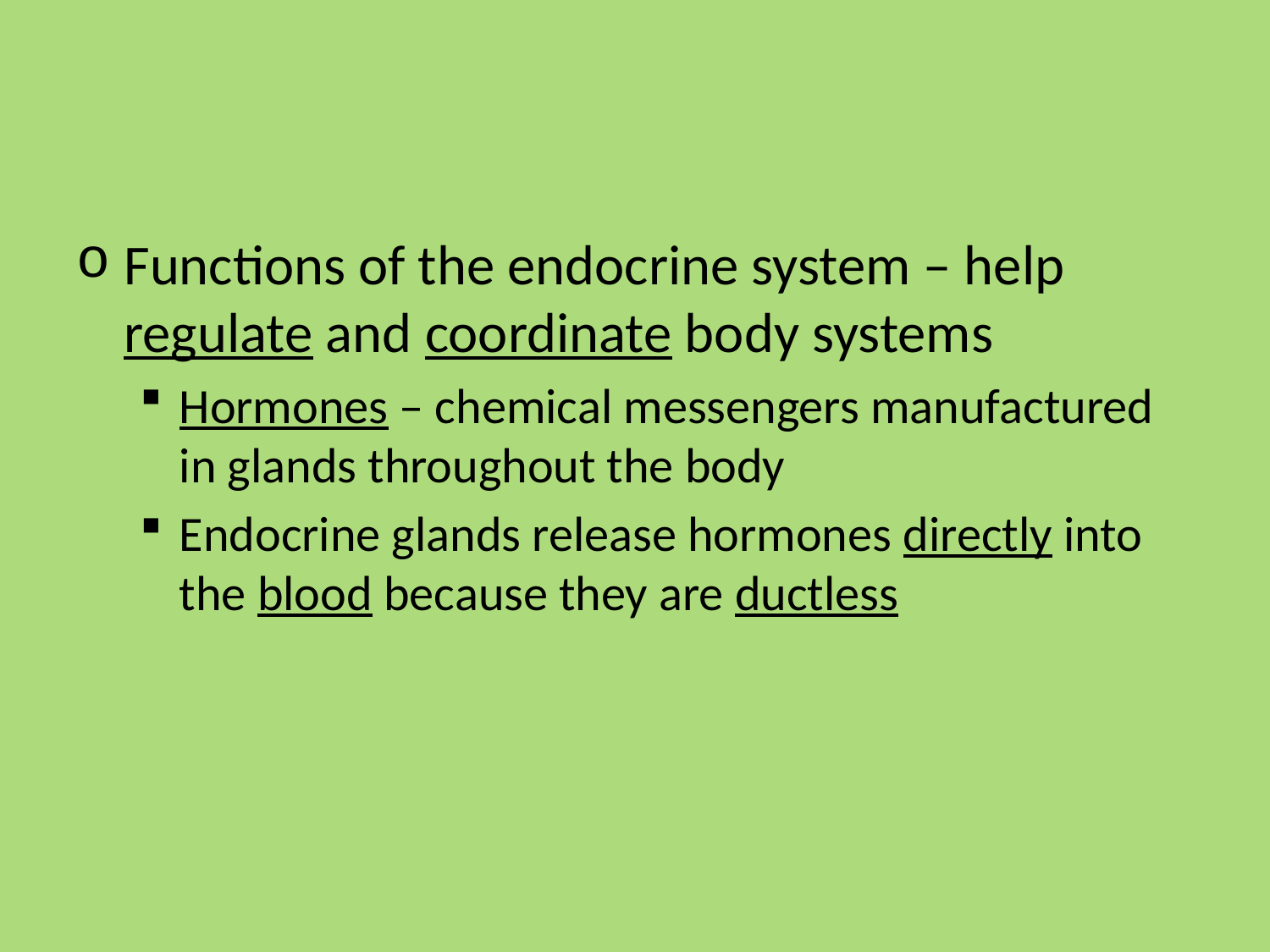

#
Functions of the endocrine system – help regulate and coordinate body systems
Hormones – chemical messengers manufactured in glands throughout the body
Endocrine glands release hormones directly into the blood because they are ductless